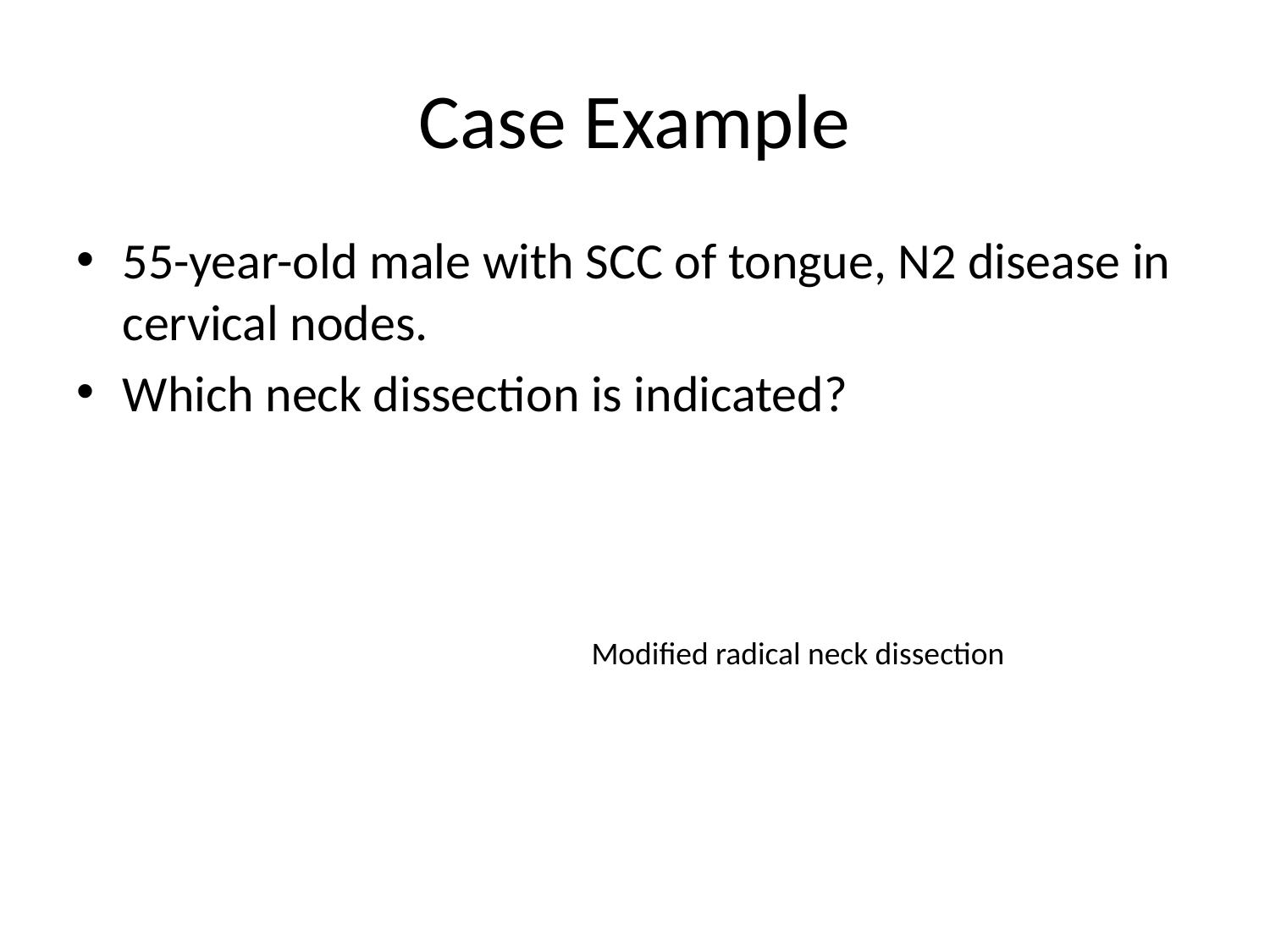

# Case Example
55-year-old male with SCC of tongue, N2 disease in cervical nodes.
Which neck dissection is indicated?

Modified radical neck dissection